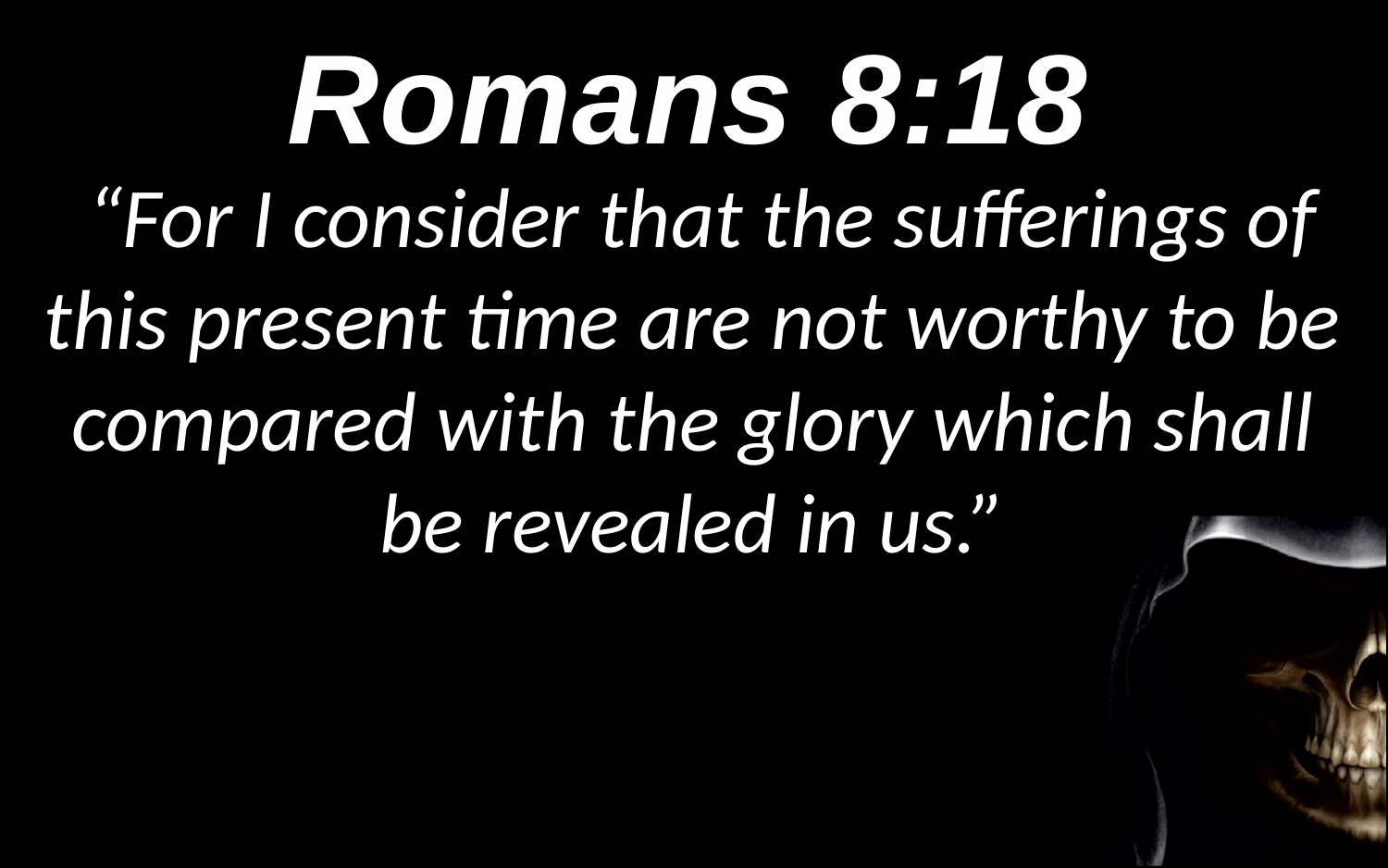

Romans 8:18
 “For I consider that the sufferings of this present time are not worthy to be compared with the glory which shall be revealed in us.”